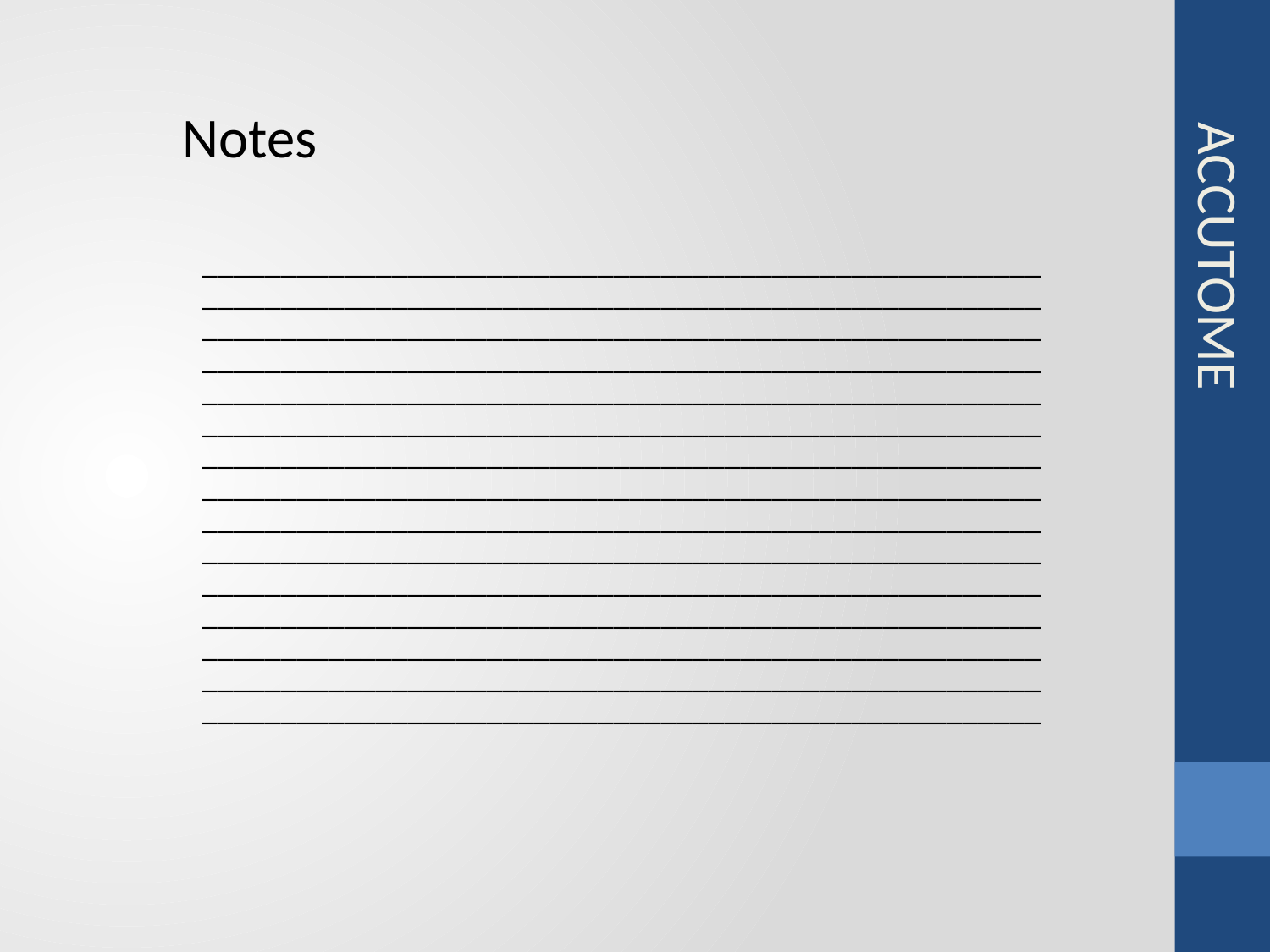

Notes
ACCUTOME
| \_\_\_\_\_\_\_\_\_\_\_\_\_\_\_\_\_\_\_\_\_\_\_\_\_\_\_\_\_\_\_\_\_\_\_\_\_\_\_\_\_\_\_\_\_\_\_\_\_\_\_\_\_\_\_\_\_\_\_\_\_\_\_\_\_\_\_\_\_\_\_\_\_\_\_\_\_\_\_\_\_\_\_\_\_\_\_\_\_\_\_\_\_\_\_\_\_\_\_\_\_\_\_\_\_\_\_\_\_\_\_\_\_\_\_\_\_\_\_\_\_\_\_\_\_\_\_\_\_\_\_\_\_\_\_\_\_\_\_\_\_\_\_\_\_\_\_\_\_\_\_\_\_\_\_\_\_\_\_\_\_\_\_\_\_\_\_\_\_\_\_\_\_\_\_\_\_\_\_\_\_\_\_\_\_\_\_\_\_\_\_\_\_\_\_\_\_\_\_\_\_\_\_\_\_\_\_\_\_\_\_\_\_\_\_\_\_\_\_\_\_\_\_\_\_\_\_\_\_\_\_\_\_\_\_\_\_\_\_\_\_\_\_\_\_\_\_\_\_\_\_\_\_\_\_\_\_\_\_\_\_\_\_\_\_\_\_\_\_\_\_\_\_\_\_\_\_\_\_\_\_\_\_\_\_\_\_\_\_\_\_\_\_\_\_\_\_\_\_\_\_\_\_\_\_\_\_\_\_\_\_\_\_\_\_\_\_\_\_\_\_\_\_\_\_\_\_\_\_\_\_\_\_\_\_\_\_\_\_\_\_\_\_\_\_\_\_\_\_\_\_\_\_\_\_\_\_\_\_\_\_\_\_\_\_\_\_\_\_\_\_\_\_\_\_\_\_\_\_\_\_\_\_\_\_\_\_\_\_\_\_\_\_\_\_\_\_\_\_\_\_\_\_\_\_\_\_\_\_\_\_\_\_\_\_\_\_\_\_\_\_\_\_\_\_\_\_\_\_\_\_\_\_\_\_\_\_\_\_\_\_\_\_\_\_\_\_\_\_\_\_\_\_\_\_\_\_\_\_\_\_\_\_\_\_\_\_\_\_\_\_\_\_\_\_\_\_\_\_\_\_\_\_\_\_\_\_\_\_\_\_\_\_\_\_\_\_\_\_\_\_\_\_\_\_\_\_\_\_\_\_\_\_\_\_\_\_\_\_\_\_\_\_\_\_\_\_\_\_\_\_\_\_\_\_\_\_\_\_\_\_\_\_\_\_\_\_\_\_\_\_\_\_\_\_\_\_\_\_\_\_\_\_\_\_\_\_\_\_\_\_\_\_\_\_\_\_\_\_\_\_\_\_\_\_\_\_\_\_\_\_\_\_\_\_\_\_\_\_\_\_\_\_\_\_\_\_\_\_\_\_\_\_\_\_\_\_\_\_\_\_\_\_\_\_\_\_\_\_\_\_\_\_\_\_\_\_\_\_\_\_\_\_\_\_\_\_\_\_\_\_\_\_\_\_\_\_\_\_\_\_\_\_\_\_\_\_\_\_\_\_\_\_\_\_\_\_\_\_\_\_\_\_\_\_\_\_\_\_\_\_\_\_\_\_\_\_\_\_\_\_\_\_\_\_\_\_\_\_\_\_\_\_\_\_\_\_\_\_\_\_\_\_\_\_\_\_\_\_\_\_\_\_\_\_\_\_\_\_\_\_\_\_\_\_\_\_\_\_\_\_\_\_\_\_\_\_\_\_\_\_\_\_\_\_\_\_\_\_\_\_\_\_\_\_\_\_\_\_\_\_\_\_\_\_\_\_\_\_\_\_\_\_\_\_ |
| --- |